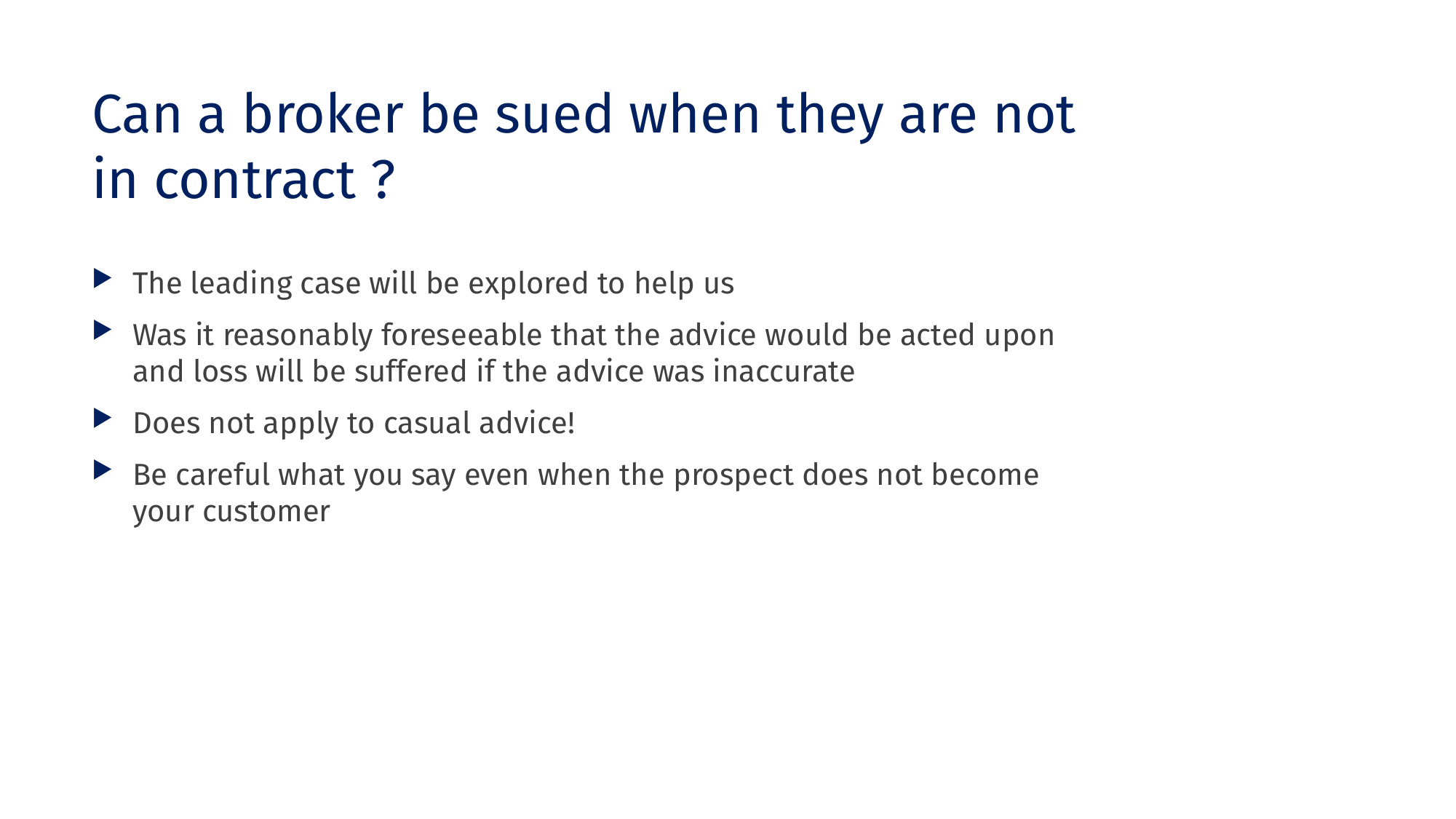

# Can a broker be sued when they are not in contract ?
The leading case will be explored to help us
Was it reasonably foreseeable that the advice would be acted upon and loss will be suffered if the advice was inaccurate
Does not apply to casual advice!
Be careful what you say even when the prospect does not become your customer